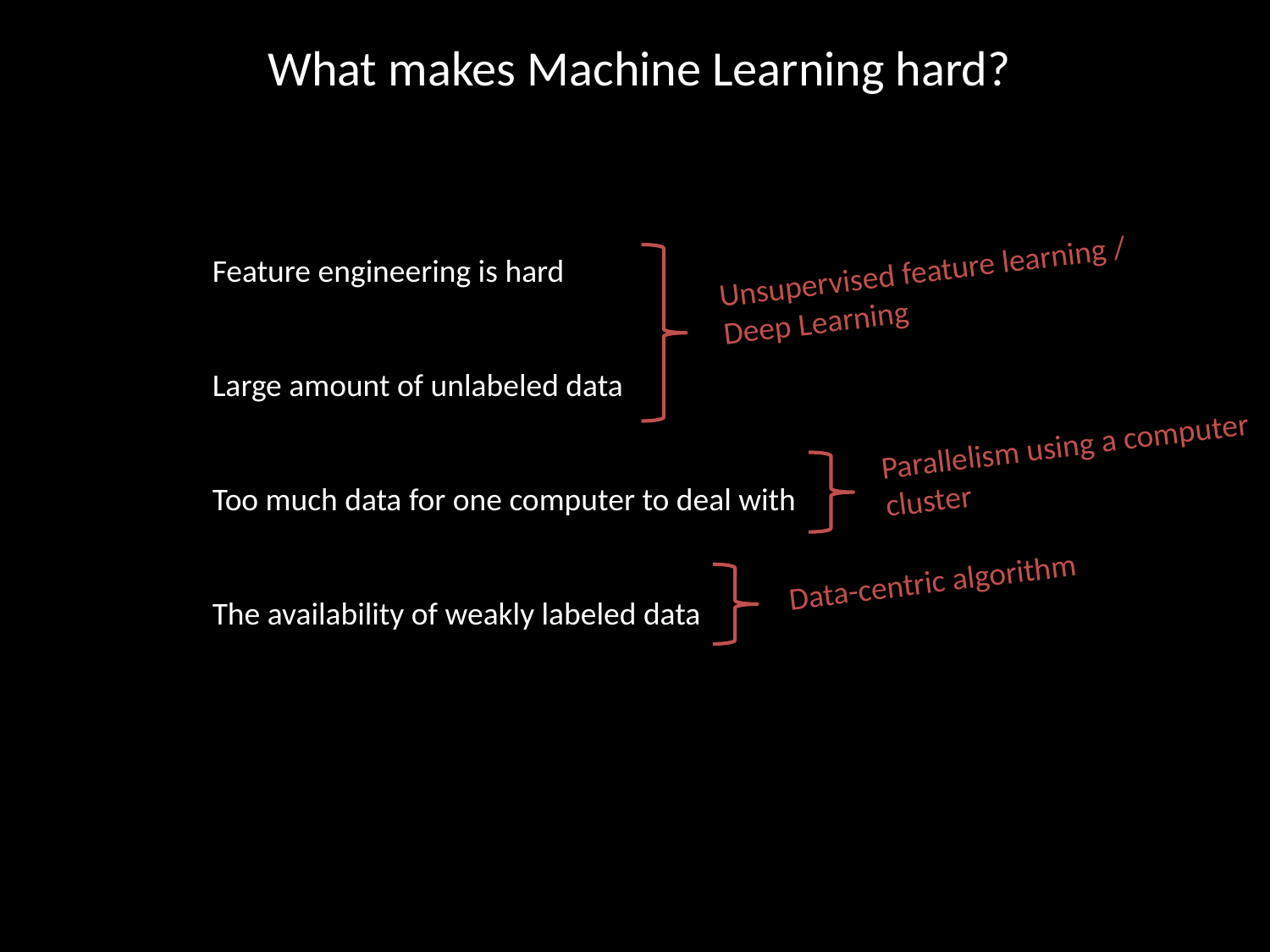

What makes Machine Learning hard?

Unsupervised feature learning / Deep Learning

Feature engineering is hard

Large amount of unlabeled data

Too much data for one computer to deal with

The availability of weakly labeled data
Parallelism using a computer
cluster

Data-centric algorithm